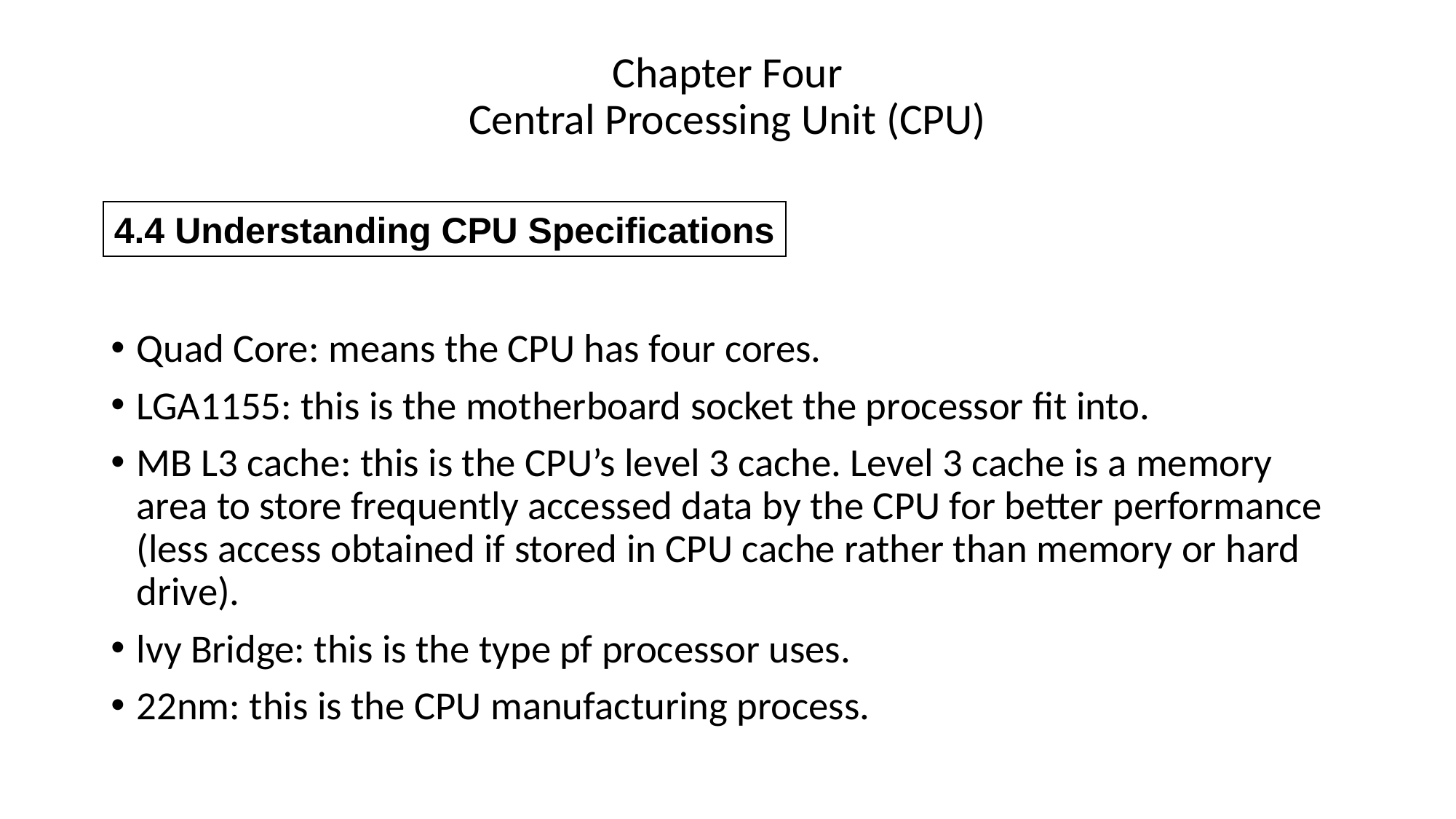

# Chapter Four Central Processing Unit (CPU)
4.4 Understanding CPU Specifications
Quad Core: means the CPU has four cores.
LGA1155: this is the motherboard socket the processor fit into.
MB L3 cache: this is the CPU’s level 3 cache. Level 3 cache is a memory area to store frequently accessed data by the CPU for better performance (less access obtained if stored in CPU cache rather than memory or hard drive).
lvy Bridge: this is the type pf processor uses.
22nm: this is the CPU manufacturing process.